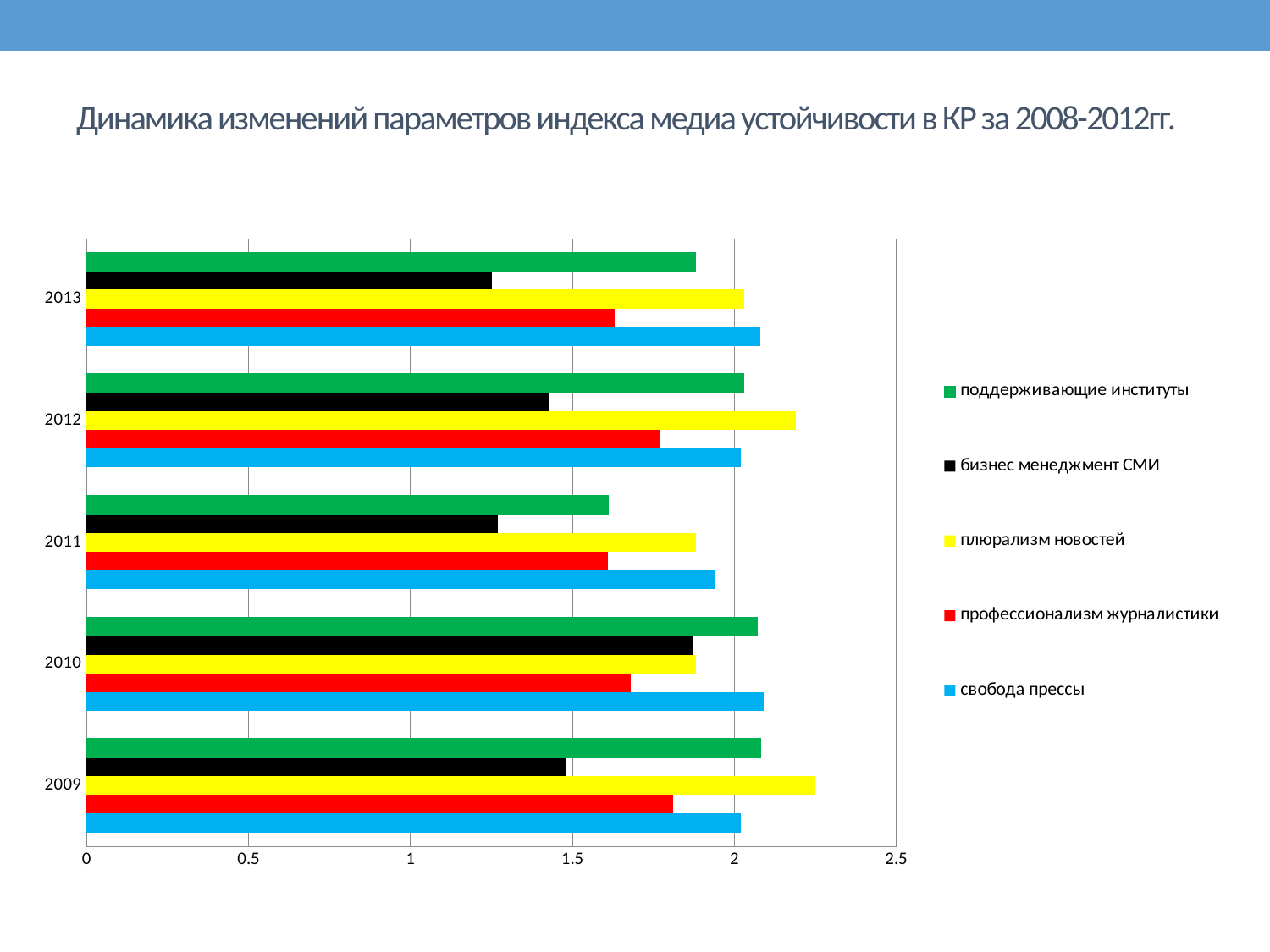

# Динамика изменений параметров индекса медиа устойчивости в КР за 2008-2012гг.

### Chart

| Category | свобода прессы  | профессионализм журналистики  | плюрализм новостей  | бизнес менеджмент СМИ | поддерживающие институты |
|---|---|---|---|---|---|
| 2009 | 2.02 | 1.81 | 2.25 | 1.48 | 2.08 |
| 2010 | 2.09 | 1.68 | 1.88 | 1.87 | 2.07 |
| 2011 | 1.94 | 1.61 | 1.88 | 1.27 | 1.61 |
| 2012 | 2.02 | 1.77 | 2.19 | 1.43 | 2.03 |
| 2013 | 2.08 | 1.63 | 2.03 | 1.25 | 1.88 |